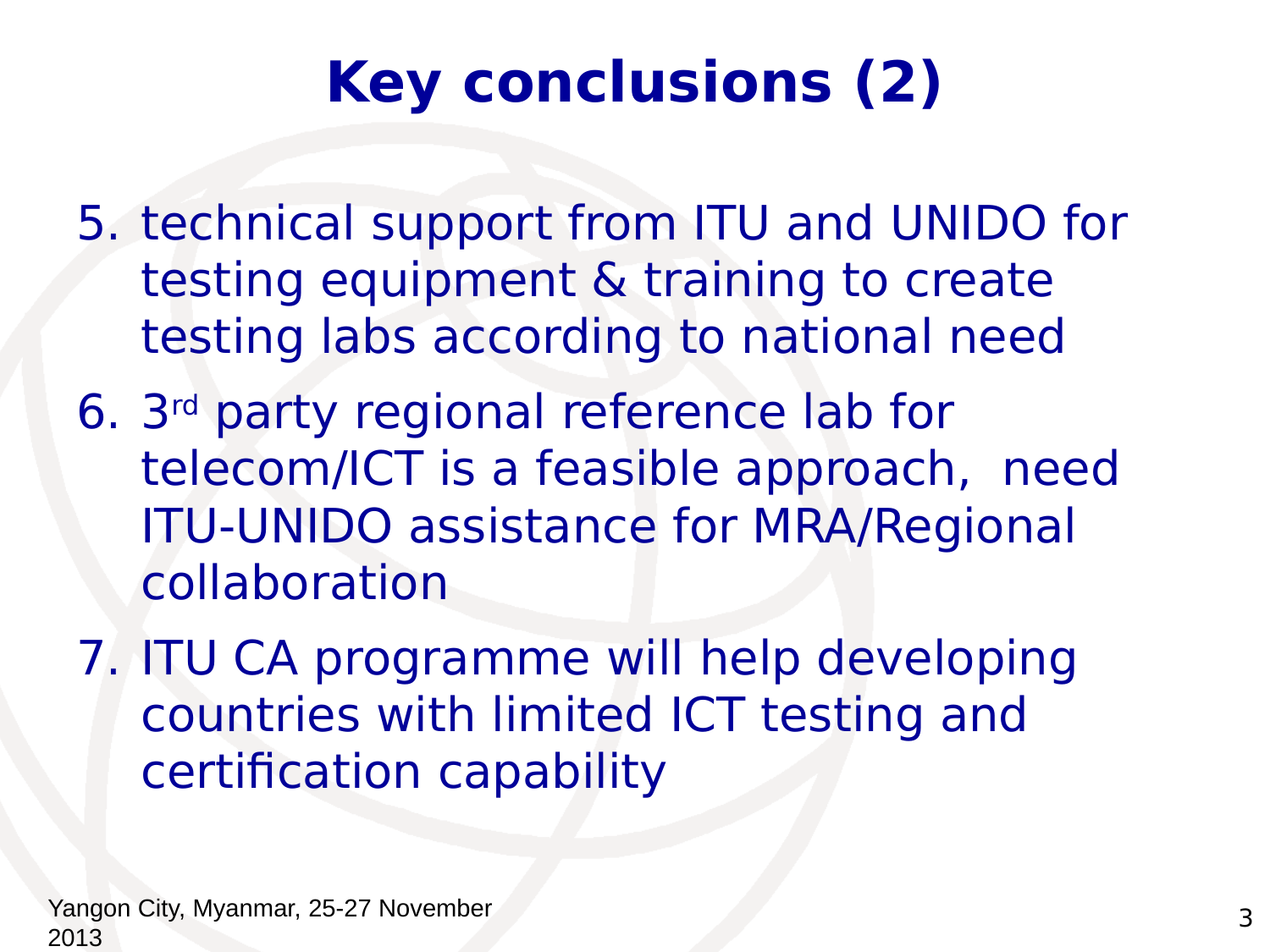

# Key conclusions (2)
technical support from ITU and UNIDO for testing equipment & training to create testing labs according to national need
3rd party regional reference lab for telecom/ICT is a feasible approach,  need ITU-UNIDO assistance for MRA/Regional collaboration
ITU CA programme will help developing countries with limited ICT testing and certification capability
Yangon City, Myanmar, 25-27 November 2013
3